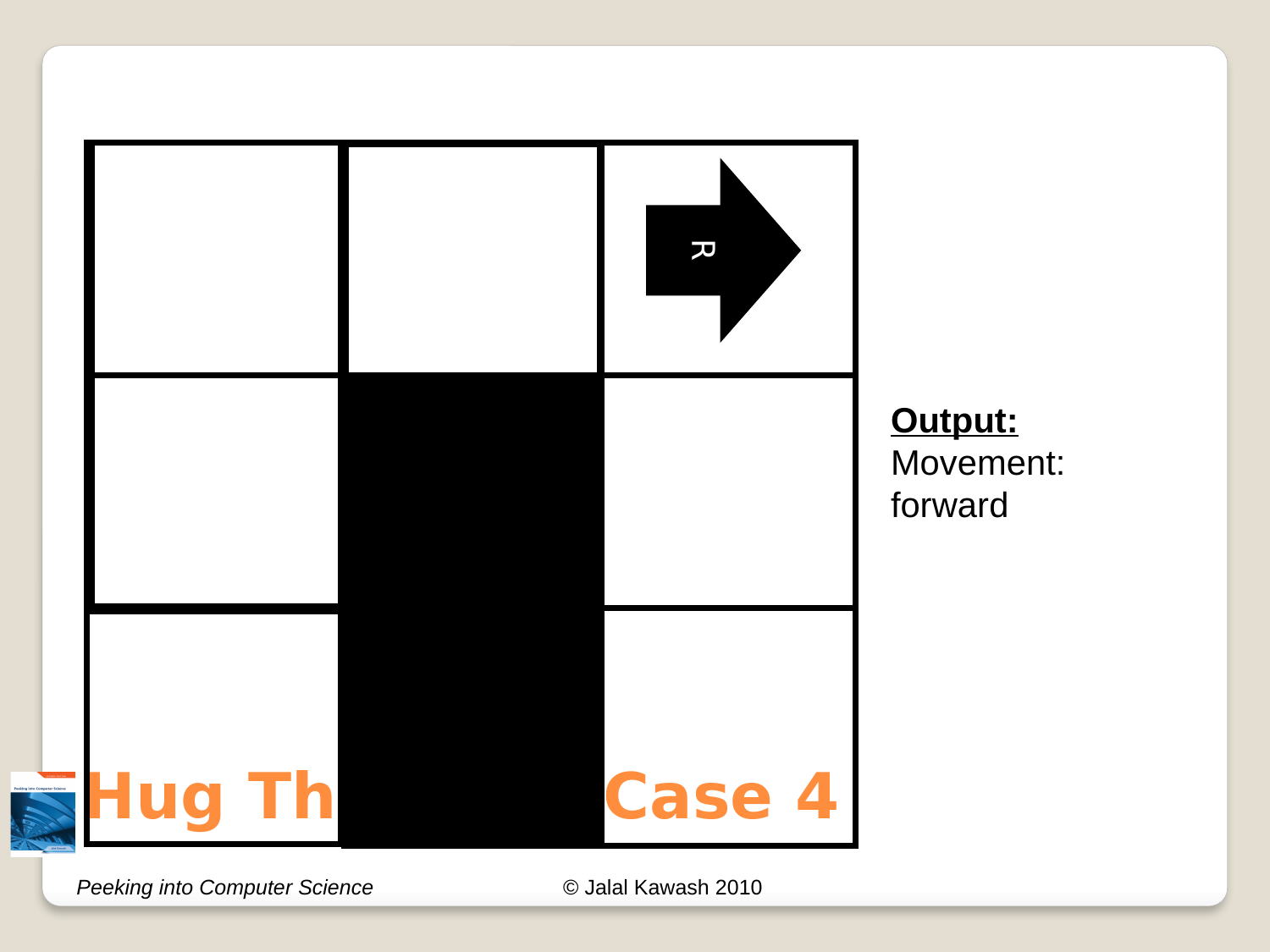

R

Output:
Movement: forward

# Hug The Wall: Case 4